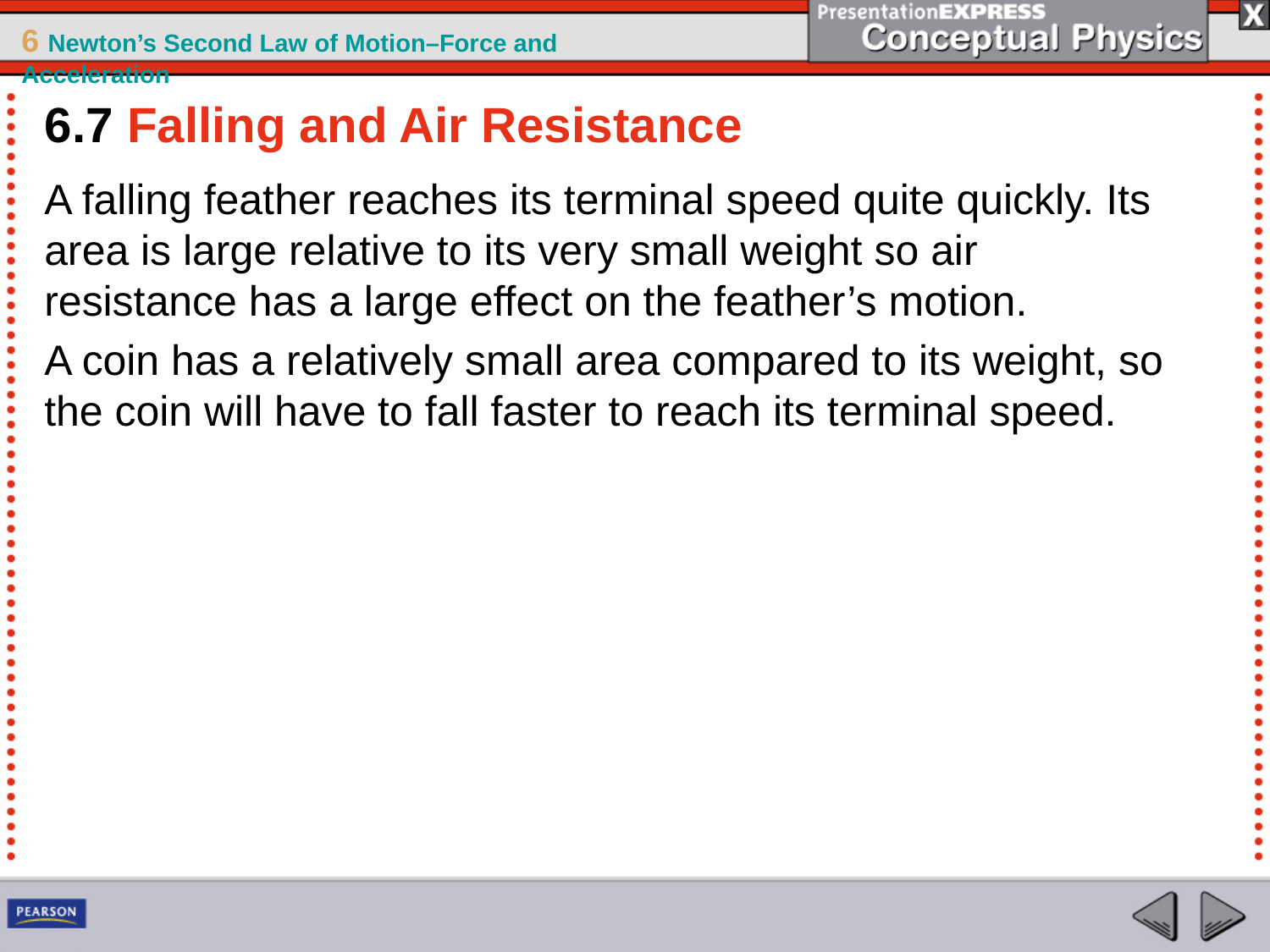

6.7 Falling and Air Resistance
A falling feather reaches its terminal speed quite quickly. Its area is large relative to its very small weight so air resistance has a large effect on the feather’s motion.
A coin has a relatively small area compared to its weight, so the coin will have to fall faster to reach its terminal speed.